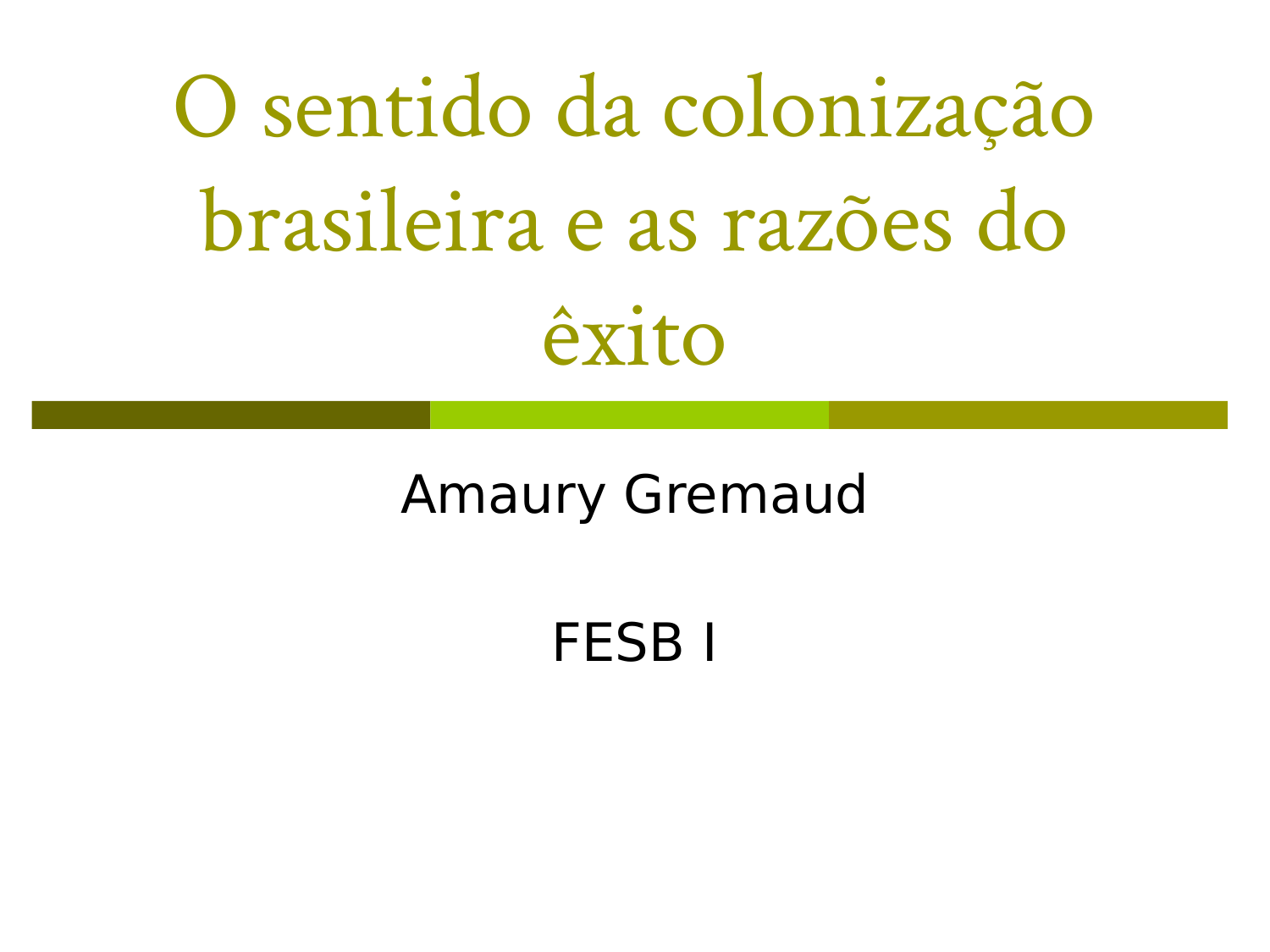

# O sentido da colonização brasileira e as razões do êxito
Amaury Gremaud

FESB I